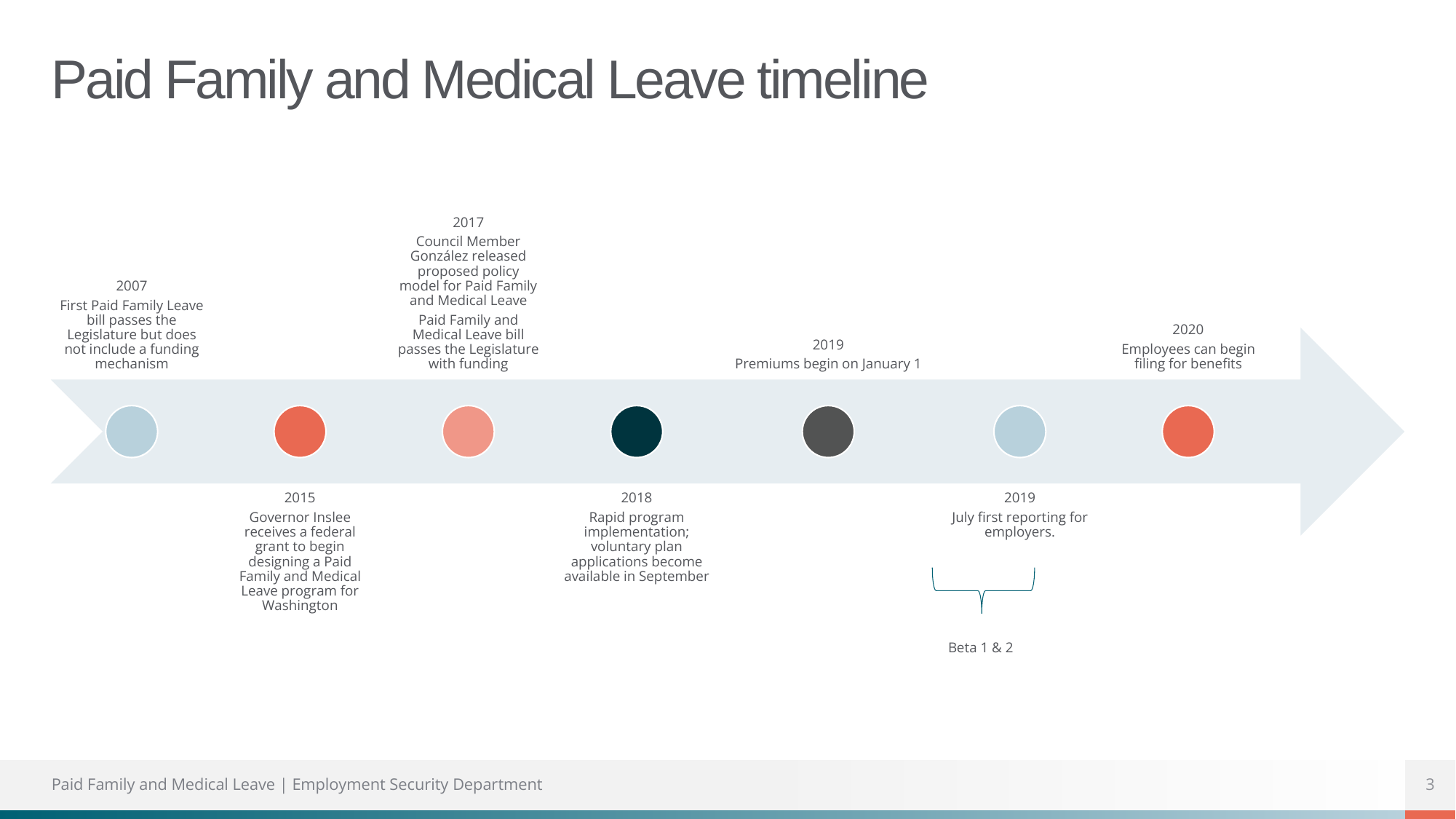

# Paid Family and Medical Leave timeline
2007
First Paid Family Leave bill passes the Legislature but does not include a funding mechanism
2015
Governor Inslee receives a federal grant to begin designing a Paid Family and Medical Leave program for Washington
2017
Council Member González released proposed policy model for Paid Family and Medical Leave
Paid Family and Medical Leave bill passes the Legislature with funding
2018
Rapid program implementation; voluntary plan applications become available in September
2019
Premiums begin on January 1
2019
July first reporting for employers.
2020
Employees can begin filing for benefits

Beta 1 & 2
Paid Family and Medical Leave | Employment Security Department
3